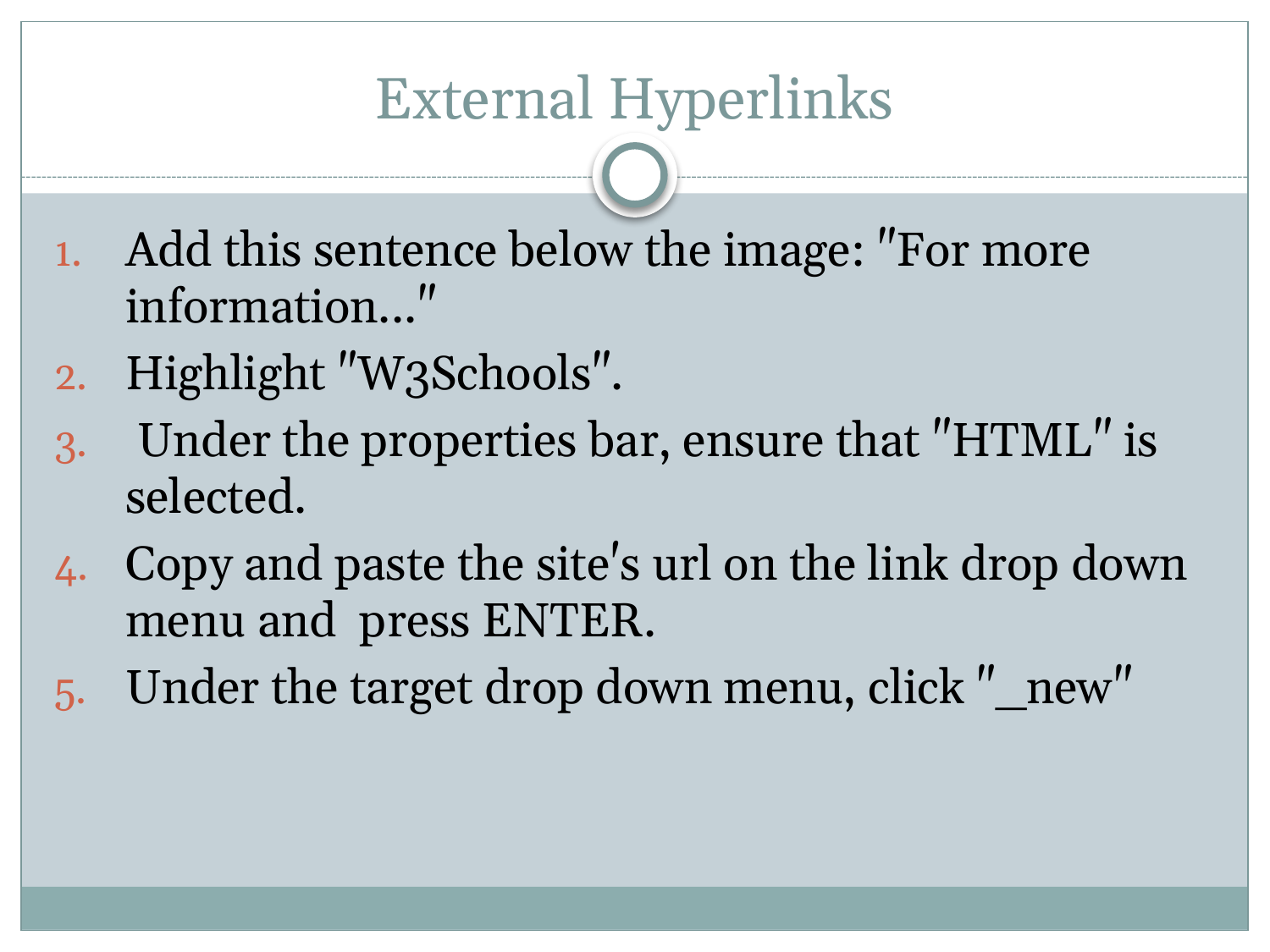

# External Hyperlinks
Add this sentence below the image: "For more information..."
Highlight "W3Schools".
 Under the properties bar, ensure that "HTML" is selected.
Copy and paste the site's url on the link drop down menu and  press ENTER.
Under the target drop down menu, click "_new"